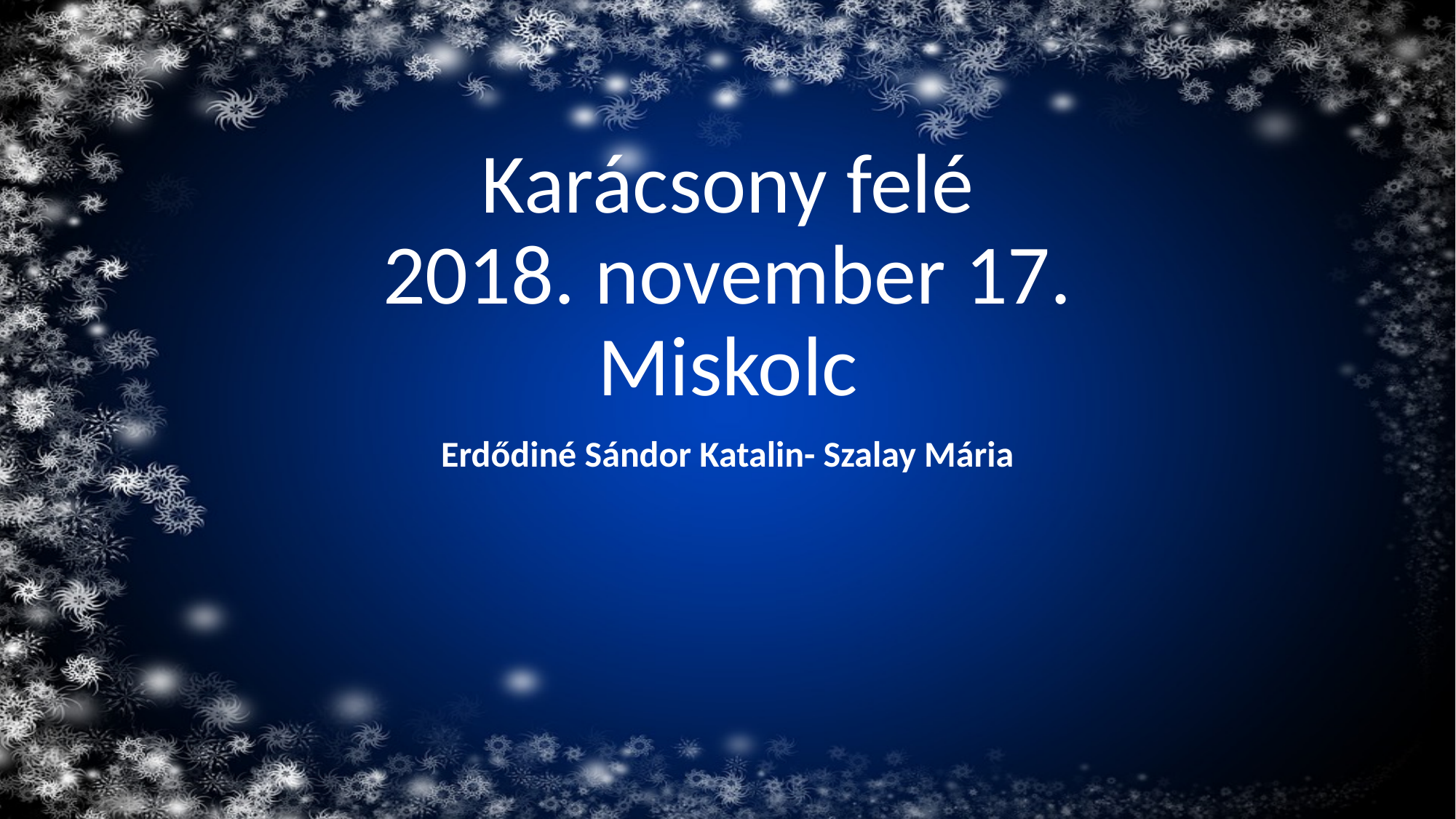

# Karácsony felé 2018. november 17. Miskolc
Erdődiné Sándor Katalin- Szalay Mária